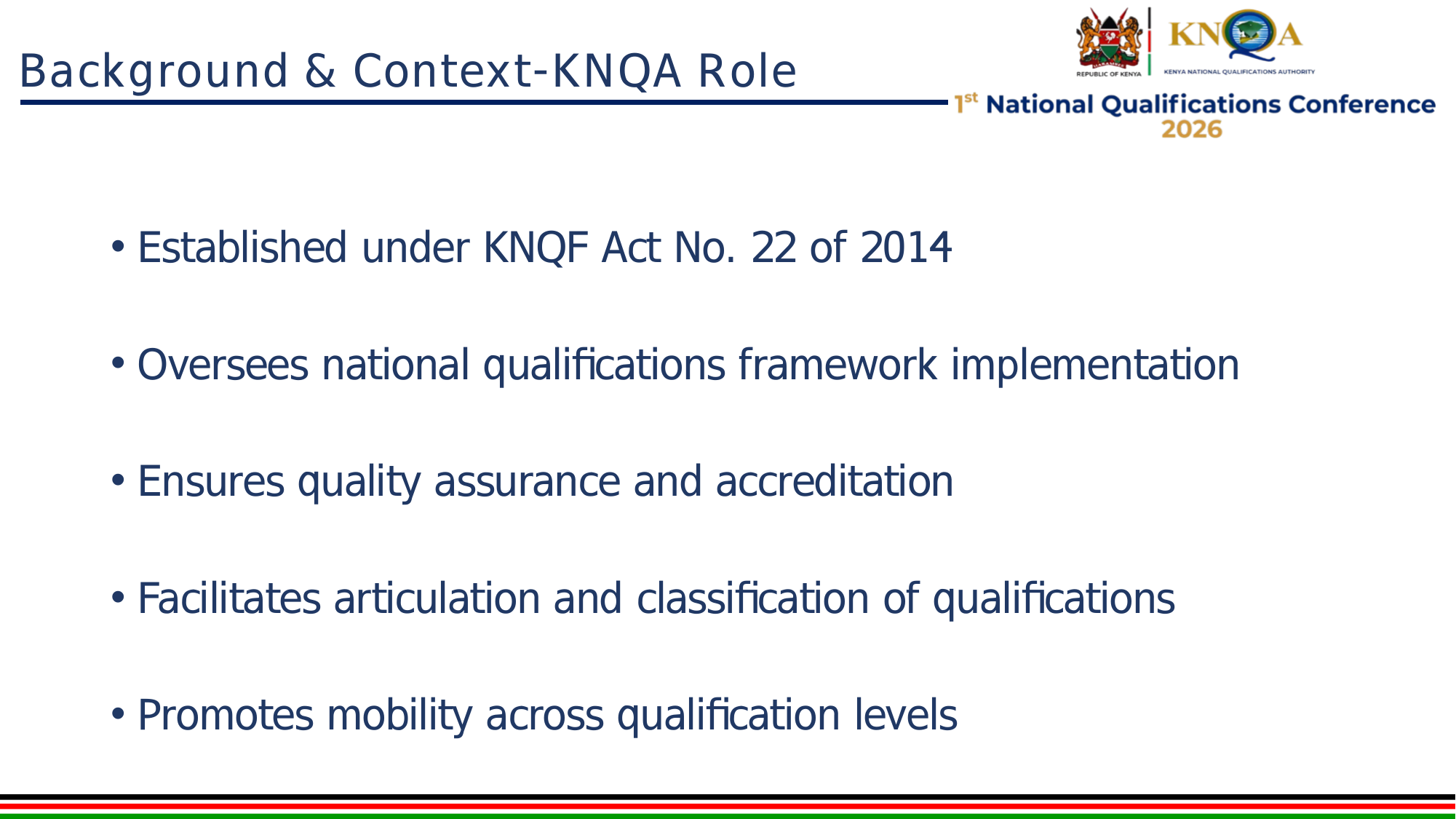

# Background & Context-KNQA Role
Established under KNQF Act No. 22 of 2014
Oversees national qualifications framework implementation
Ensures quality assurance and accreditation
Facilitates articulation and classification of qualifications
Promotes mobility across qualification levels